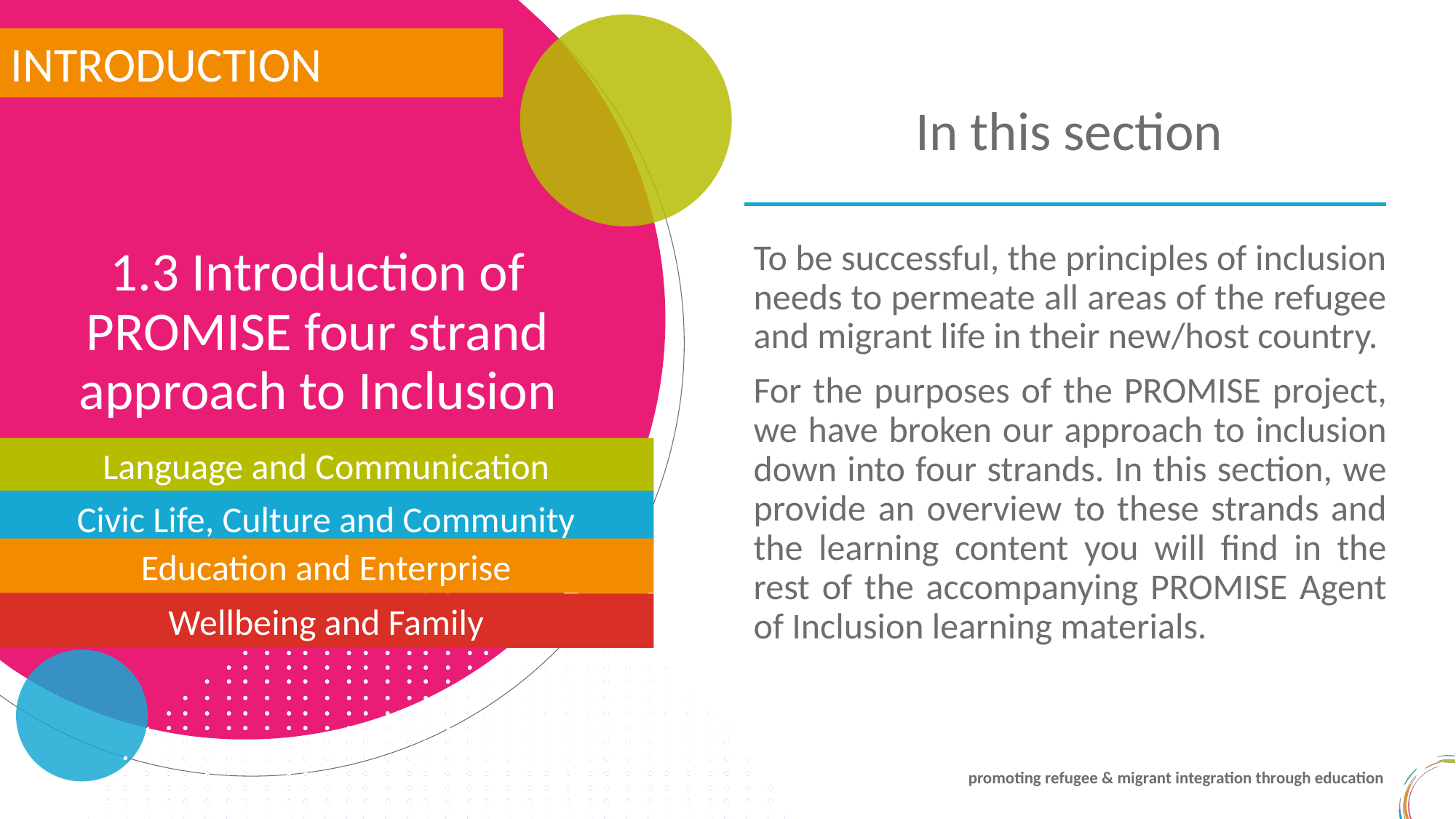

INTRODUCTION
In this section
1.3 Introduction of PROMISE four strand approach to Inclusion
To be successful, the principles of inclusion needs to permeate all areas of the refugee and migrant life in their new/host country.
For the purposes of the PROMISE project, we have broken our approach to inclusion down into four strands. In this section, we provide an overview to these strands and the learning content you will find in the rest of the accompanying PROMISE Agent of Inclusion learning materials.
Language and Communication
Civic Life, Culture and Community
Education and Enterprise
Wellbeing and Family